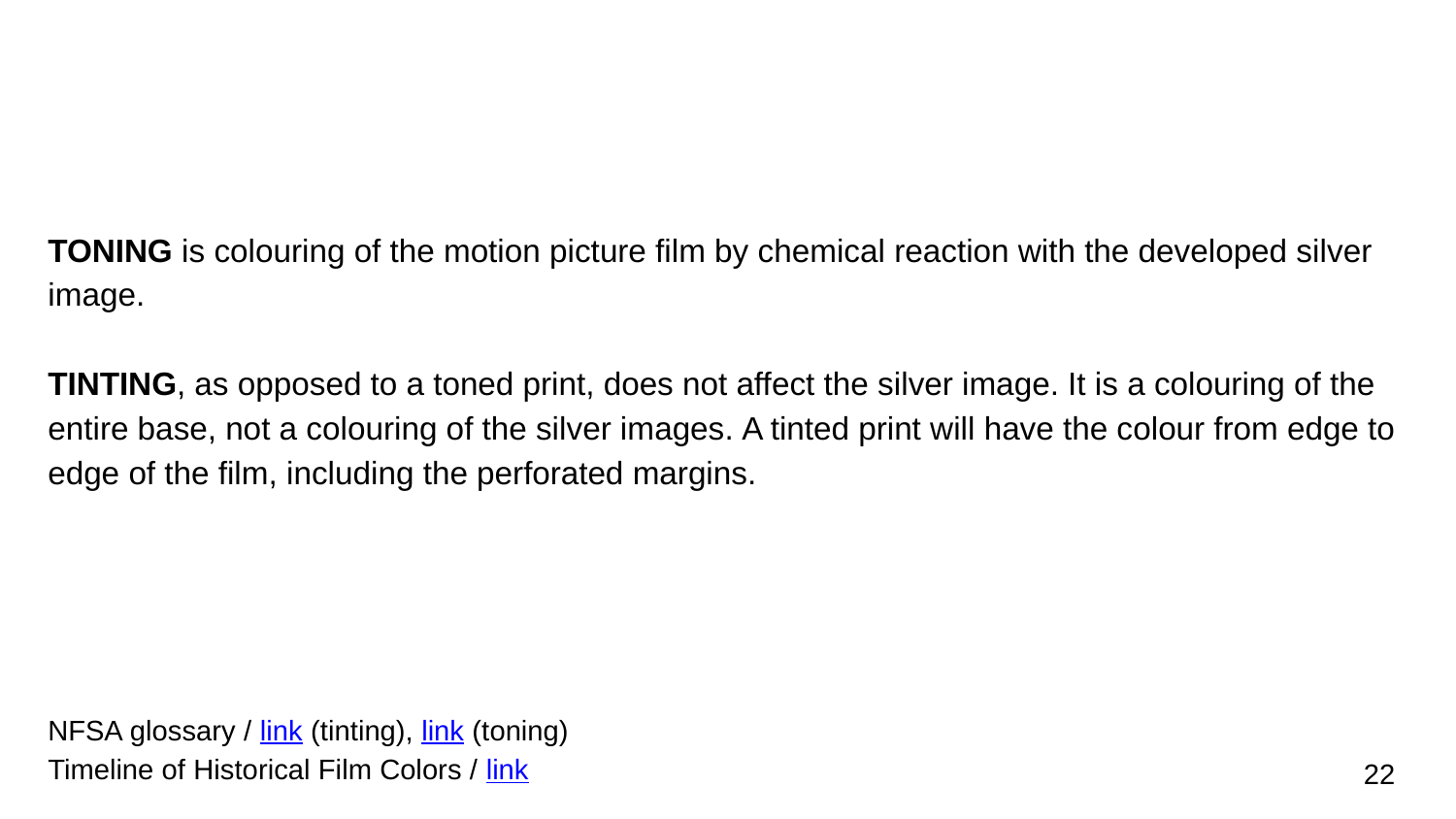

TONING is colouring of the motion picture film by chemical reaction with the developed silver image.

TINTING, as opposed to a toned print, does not affect the silver image. It is a colouring of the entire base, not a colouring of the silver images. A tinted print will have the colour from edge to edge of the film, including the perforated margins.

NFSA glossary / link (tinting), link (toning)
Timeline of Historical Film Colors / link
22